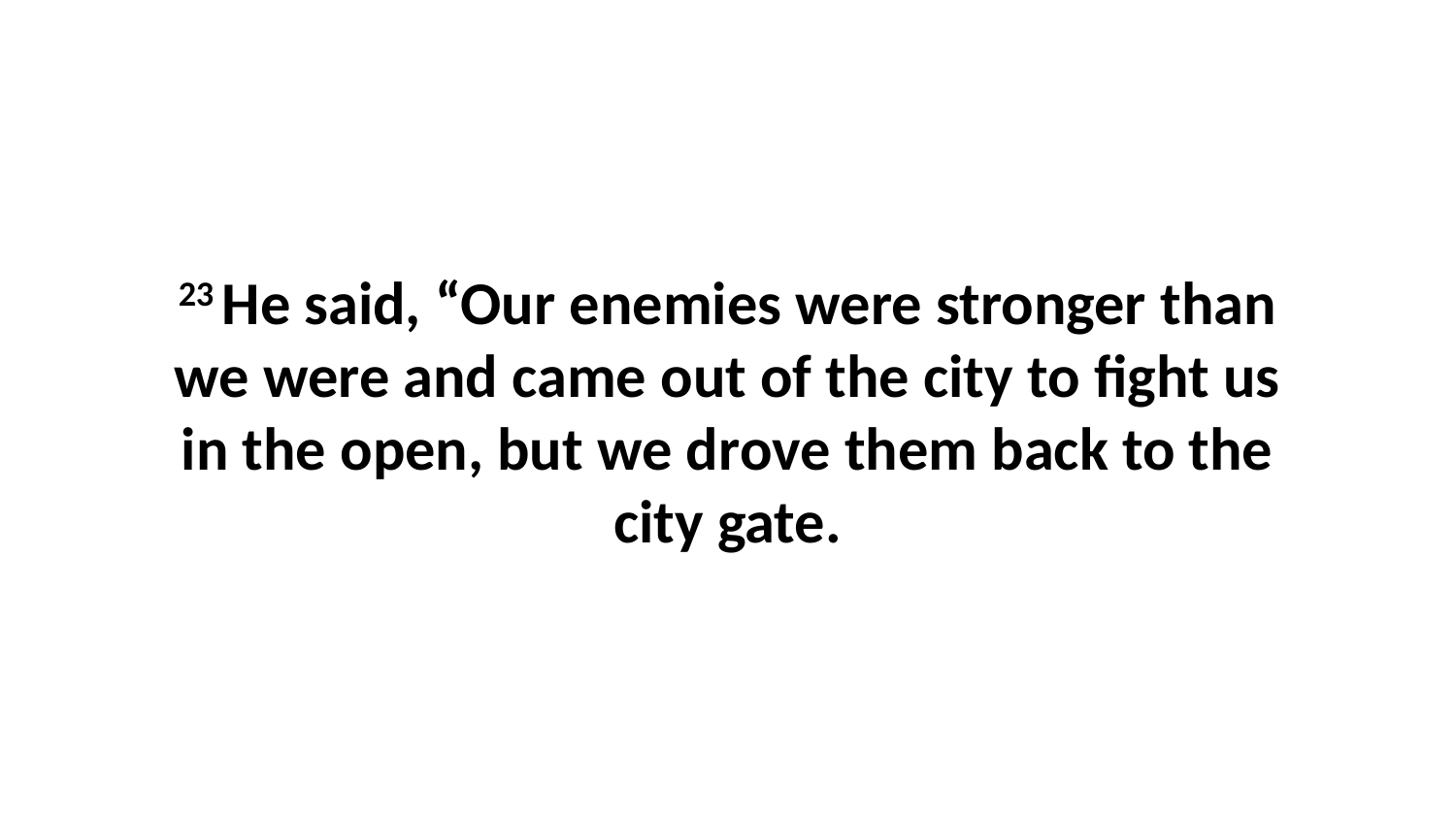

23 He said, “Our enemies were stronger than we were and came out of the city to fight us in the open, but we drove them back to the city gate.